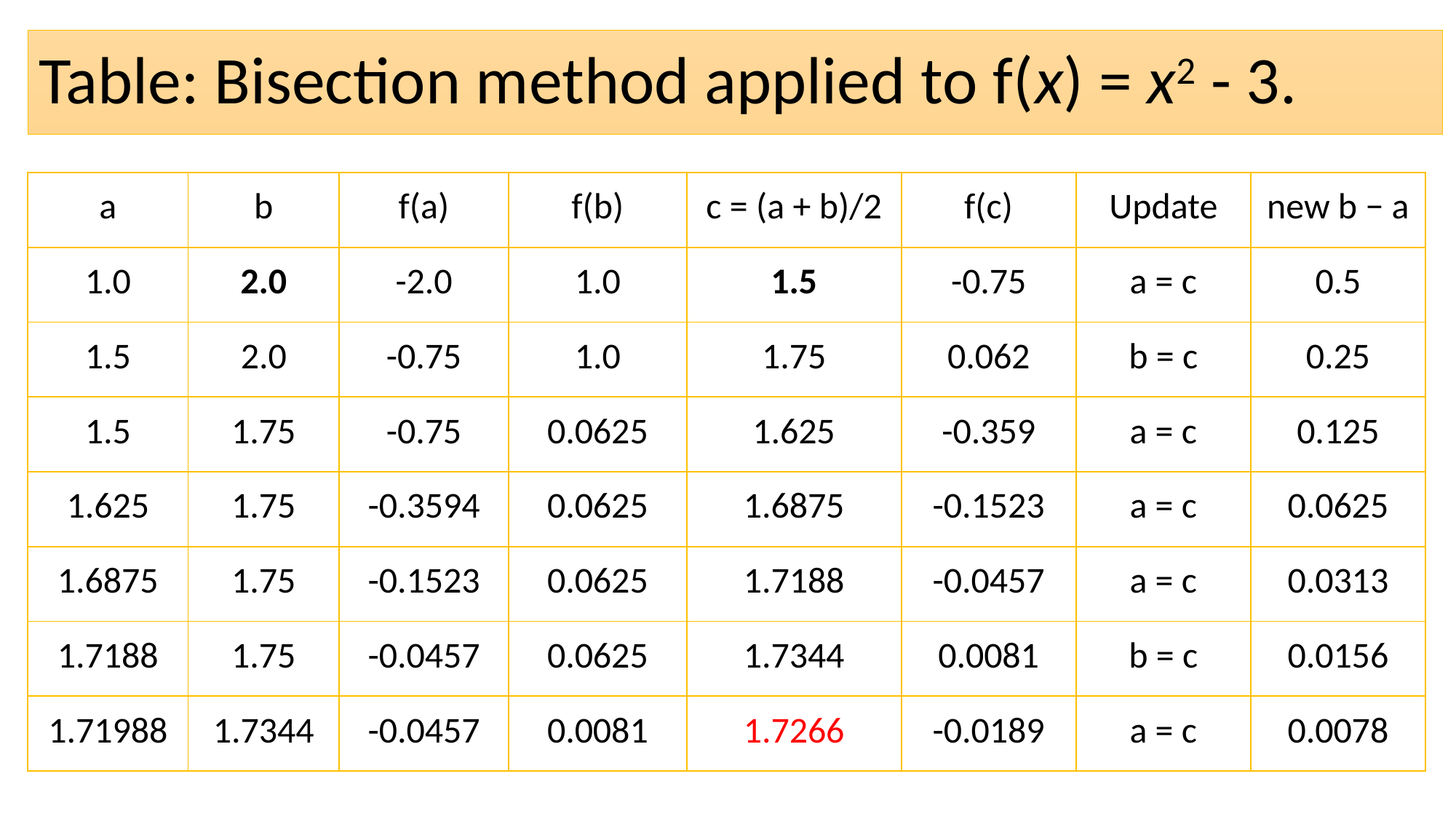

# Table: Bisection method applied to f(x) = x2 - 3.
| a | b | f(a) | f(b) | c = (a + b)/2 | f(c) | Update | new b − a |
| --- | --- | --- | --- | --- | --- | --- | --- |
| 1.0 | 2.0 | -2.0 | 1.0 | 1.5 | -0.75 | a = c | 0.5 |
| 1.5 | 2.0 | -0.75 | 1.0 | 1.75 | 0.062 | b = c | 0.25 |
| 1.5 | 1.75 | -0.75 | 0.0625 | 1.625 | -0.359 | a = c | 0.125 |
| 1.625 | 1.75 | -0.3594 | 0.0625 | 1.6875 | -0.1523 | a = c | 0.0625 |
| 1.6875 | 1.75 | -0.1523 | 0.0625 | 1.7188 | -0.0457 | a = c | 0.0313 |
| 1.7188 | 1.75 | -0.0457 | 0.0625 | 1.7344 | 0.0081 | b = c | 0.0156 |
| 1.71988 | 1.7344 | -0.0457 | 0.0081 | 1.7266 | -0.0189 | a = c | 0.0078 |